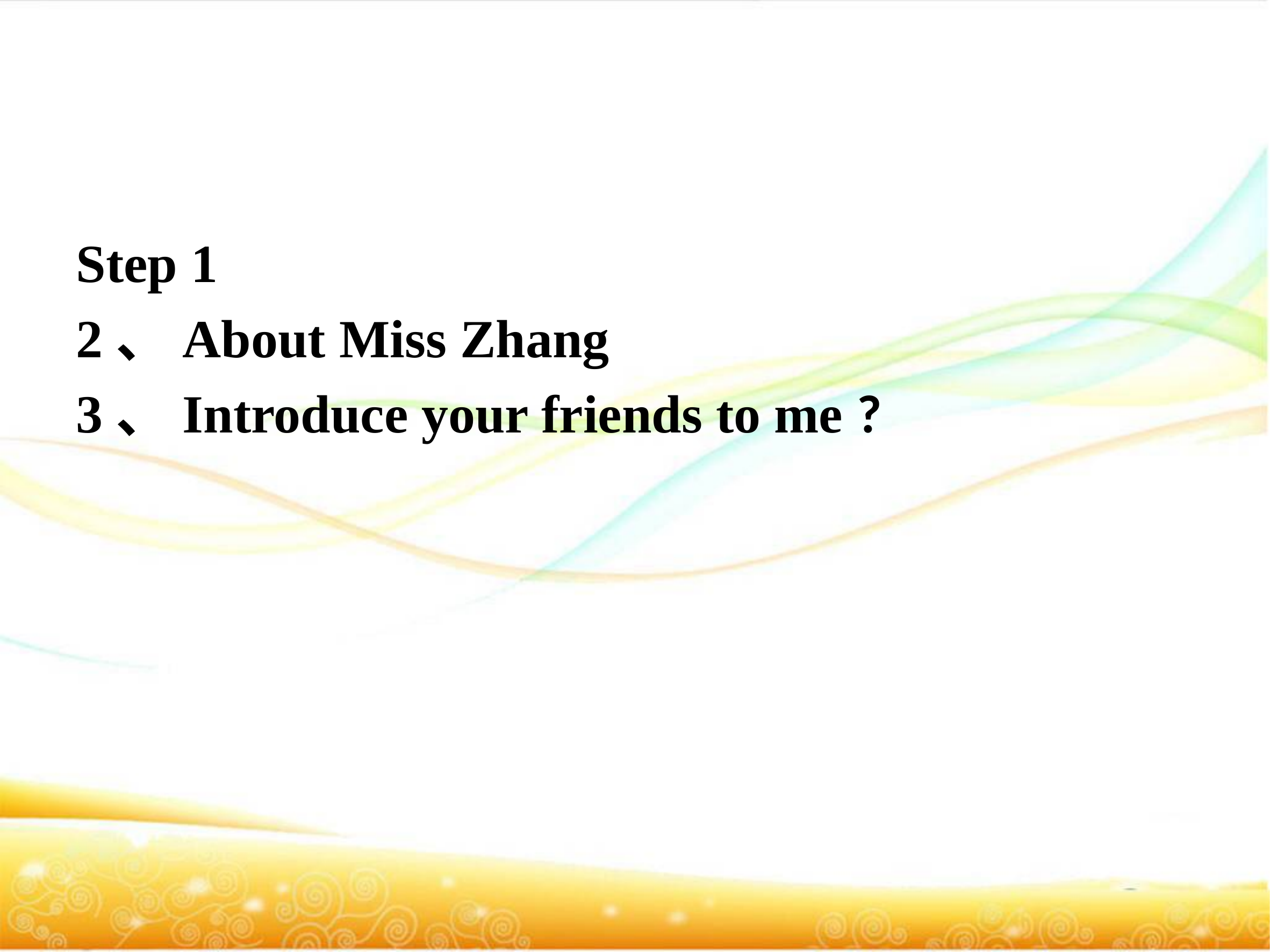

#
Step 1
2、About Miss Zhang
3、Introduce your friends to me ?